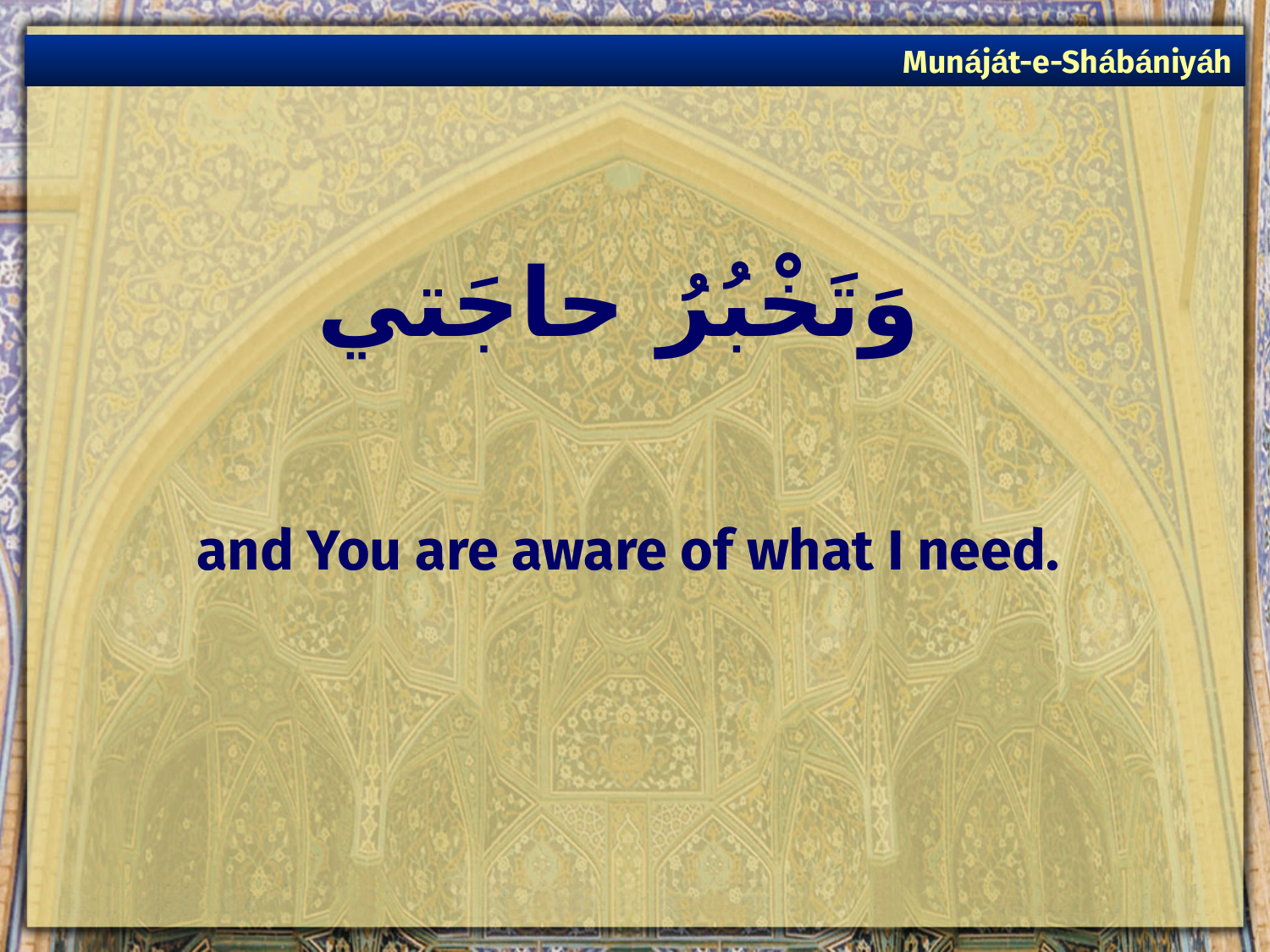

Munáját-e-Shábániyáh
# وَتَخْبُرُ حاجَتي
and You are aware of what I need.